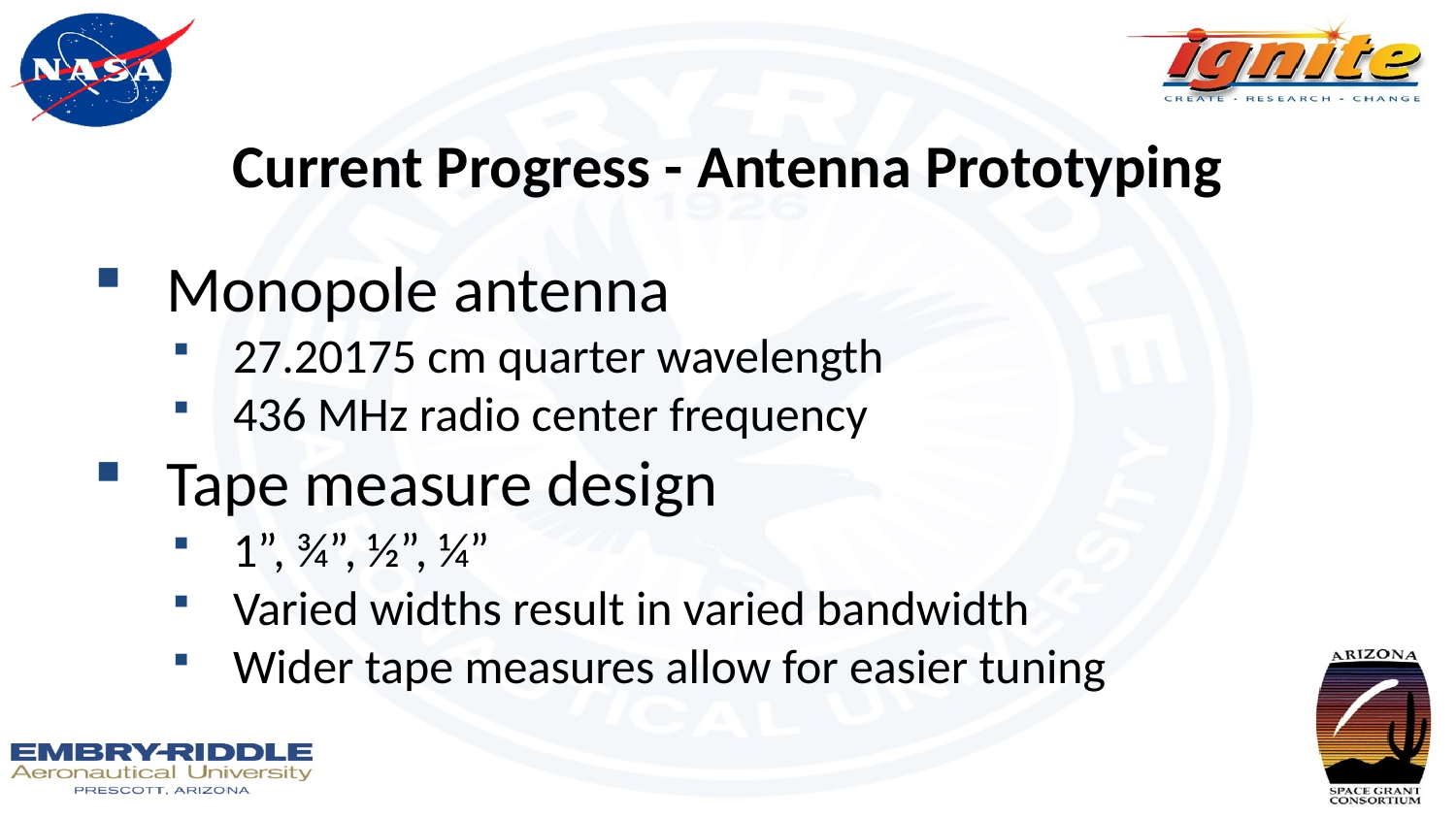

# Current Progress - Antenna Prototyping
Monopole antenna
27.20175 cm quarter wavelength
436 MHz radio center frequency
Tape measure design
1”, ¾”, ½”, ¼”
Varied widths result in varied bandwidth
Wider tape measures allow for easier tuning